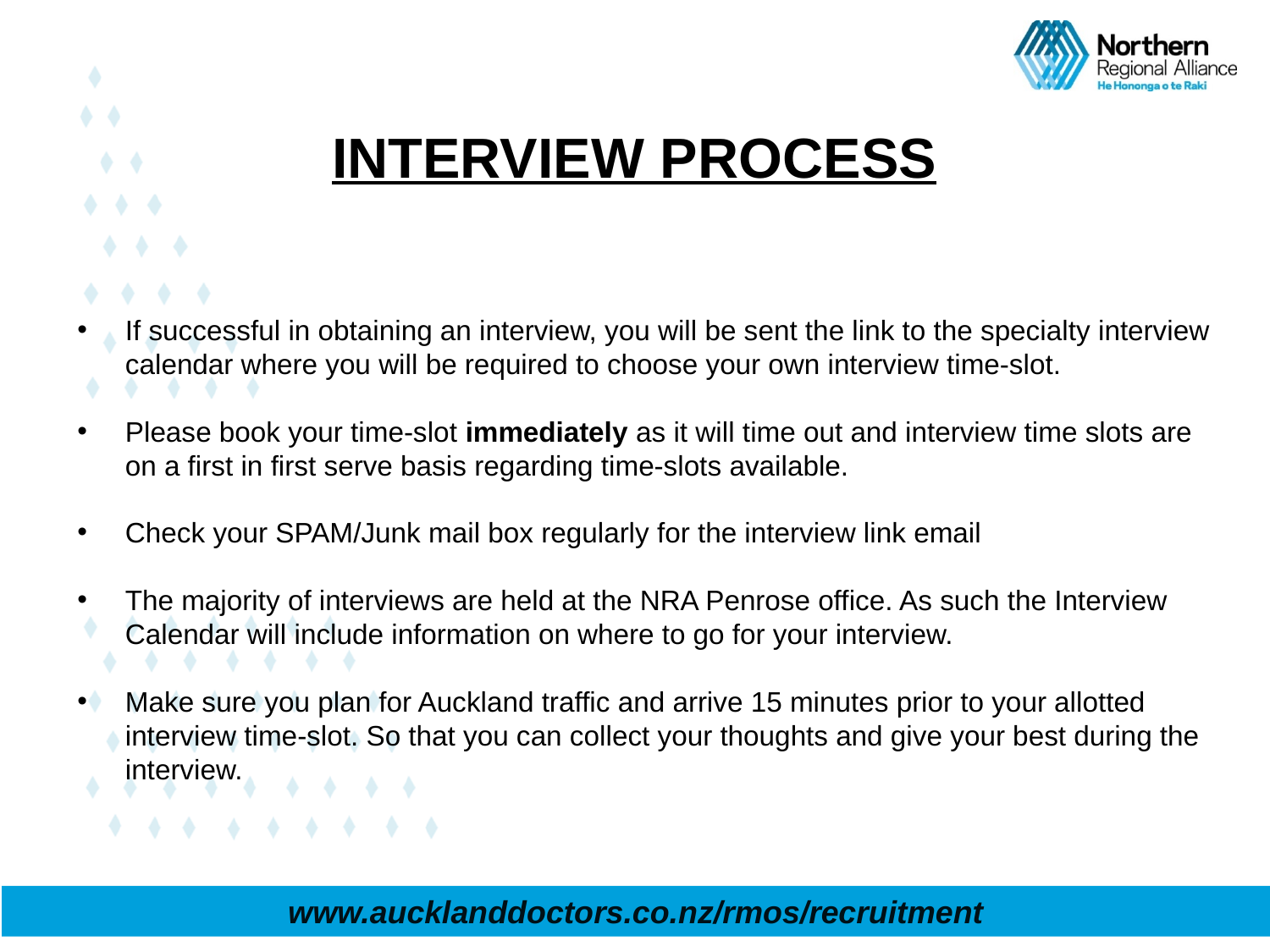

# INTERVIEW PROCESS
If successful in obtaining an interview, you will be sent the link to the specialty interview calendar where you will be required to choose your own interview time-slot.

Please book your time-slot immediately as it will time out and interview time slots are on a first in first serve basis regarding time-slots available.

Check your SPAM/Junk mail box regularly for the interview link email

The majority of interviews are held at the NRA Penrose office. As such the Interview Calendar will include information on where to go for your interview.

Make sure you plan for Auckland traffic and arrive 15 minutes prior to your allotted interview time-slot. So that you can collect your thoughts and give your best during the interview.

www.aucklanddoctors.co.nz/rmos/recruitment